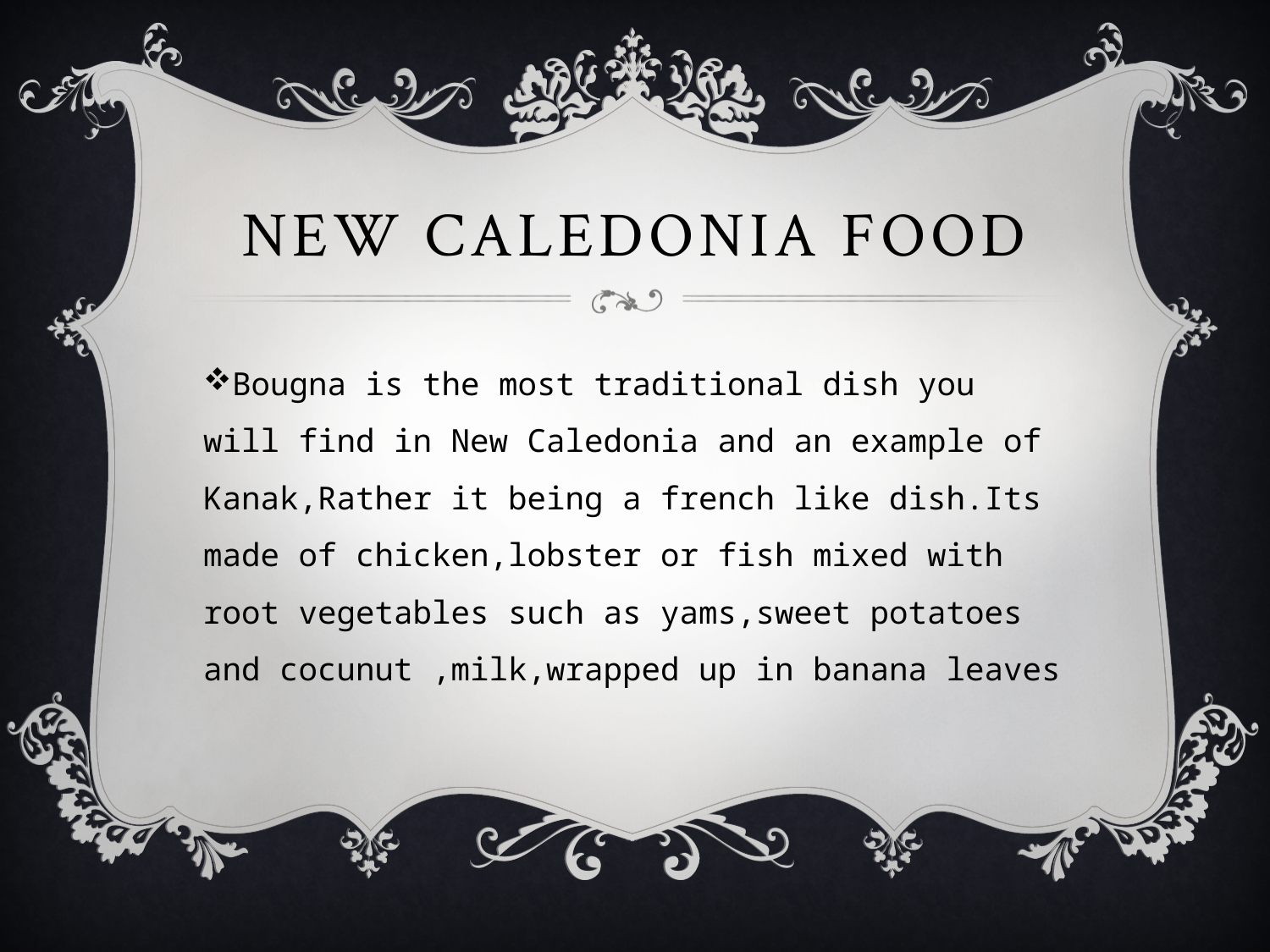

# New Caledonia Food
Bougna is the most traditional dish you will find in New Caledonia and an example of Kanak,Rather it being a french like dish.Its made of chicken,lobster or fish mixed with root vegetables such as yams,sweet potatoes and cocunut ,milk,wrapped up in banana leaves